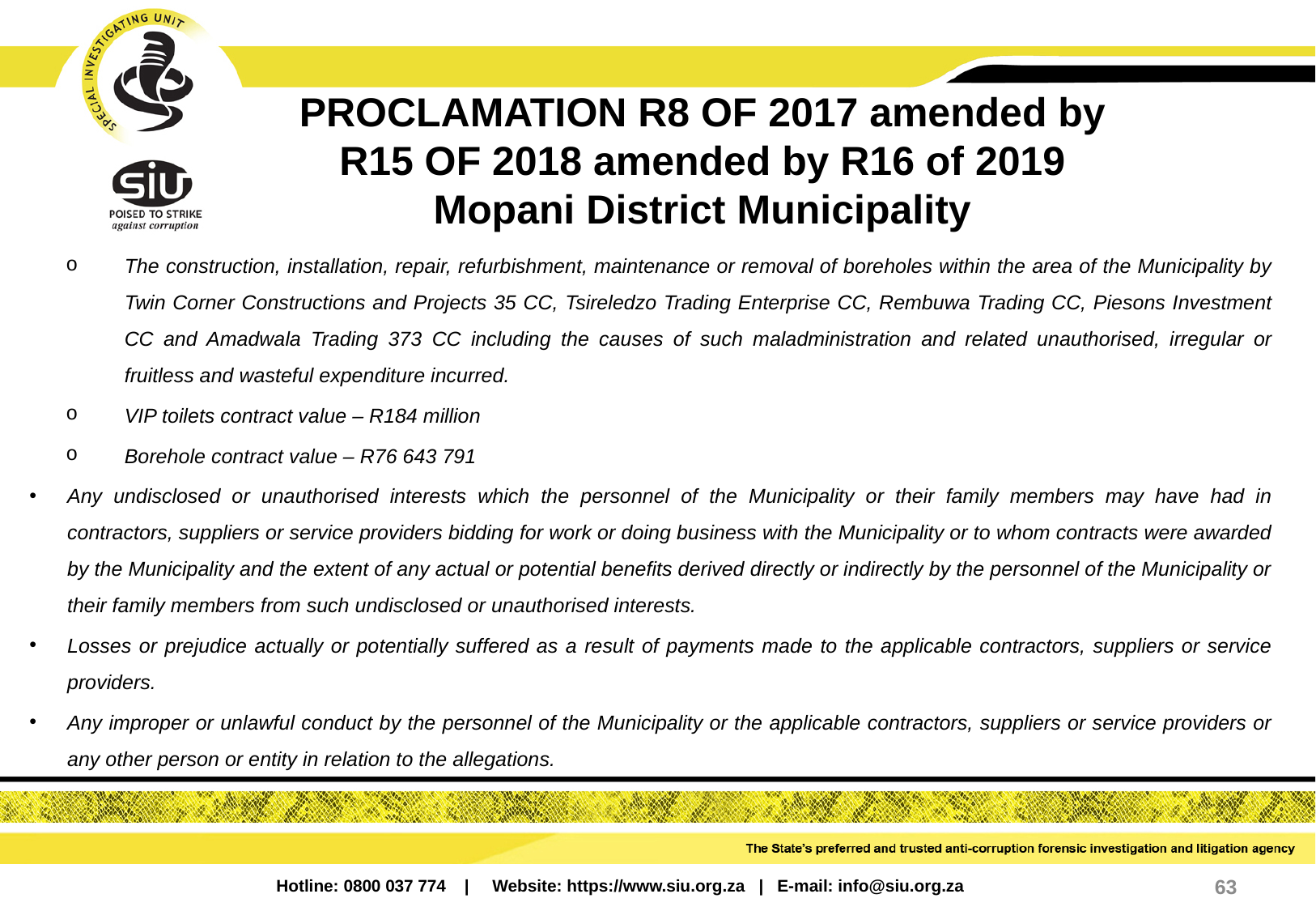

# PROCLAMATION R8 OF 2017 amended by R15 OF 2018 amended by R16 of 2019 Mopani District Municipality
The construction, installation, repair, refurbishment, maintenance or removal of boreholes within the area of the Municipality by Twin Corner Constructions and Projects 35 CC, Tsireledzo Trading Enterprise CC, Rembuwa Trading CC, Piesons Investment CC and Amadwala Trading 373 CC including the causes of such maladministration and related unauthorised, irregular or fruitless and wasteful expenditure incurred.
VIP toilets contract value – R184 million
Borehole contract value – R76 643 791
Any undisclosed or unauthorised interests which the personnel of the Municipality or their family members may have had in contractors, suppliers or service providers bidding for work or doing business with the Municipality or to whom contracts were awarded by the Municipality and the extent of any actual or potential benefits derived directly or indirectly by the personnel of the Municipality or their family members from such undisclosed or unauthorised interests.
Losses or prejudice actually or potentially suffered as a result of payments made to the applicable contractors, suppliers or service providers.
Any improper or unlawful conduct by the personnel of the Municipality or the applicable contractors, suppliers or service providers or any other person or entity in relation to the allegations.

63
Hotline: 0800 037 774    |     Website: https://www.siu.org.za   |   E-mail: info@siu.org.za